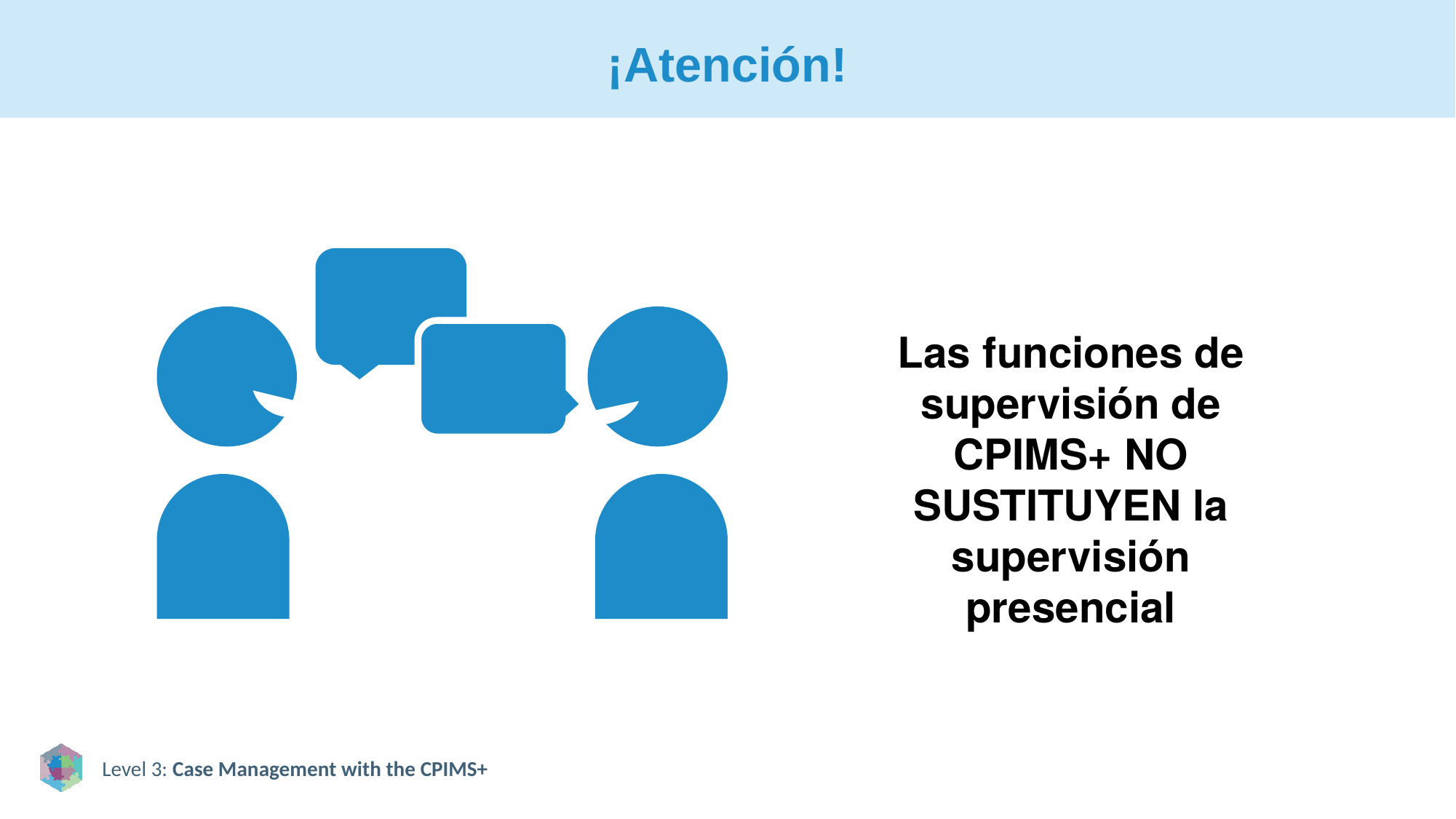

# ¡Atención!

Las funciones de supervisión de CPIMS+ NO SUSTITUYEN la supervisión presencial